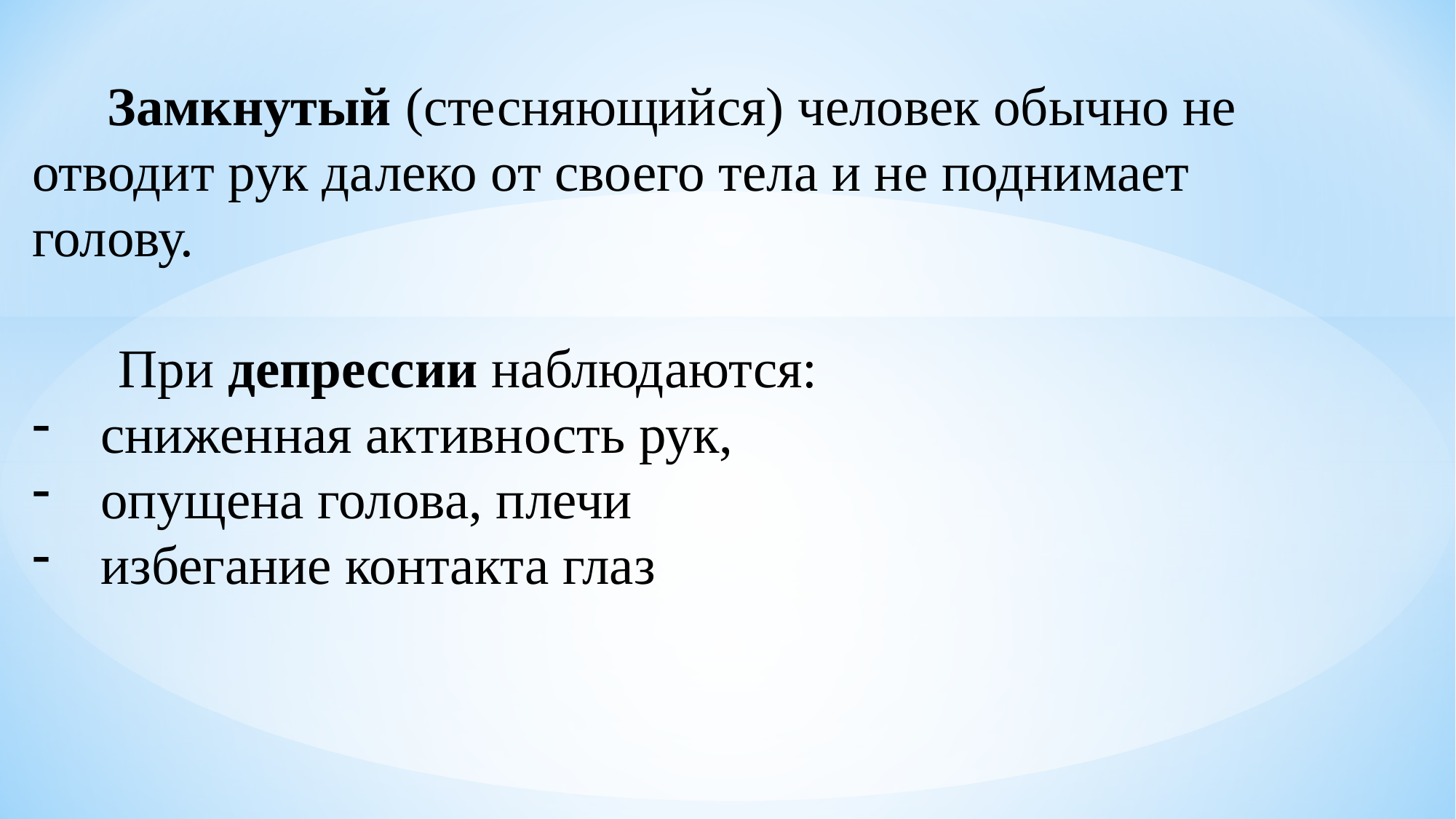

Замкнутый (стесняющийся) человек обычно не отводит рук далеко от своего тела и не поднимает голову.

При депрессии наблюдаются:
сниженная активность рук,
опущена голова, плечи
избегание контакта глаз

#